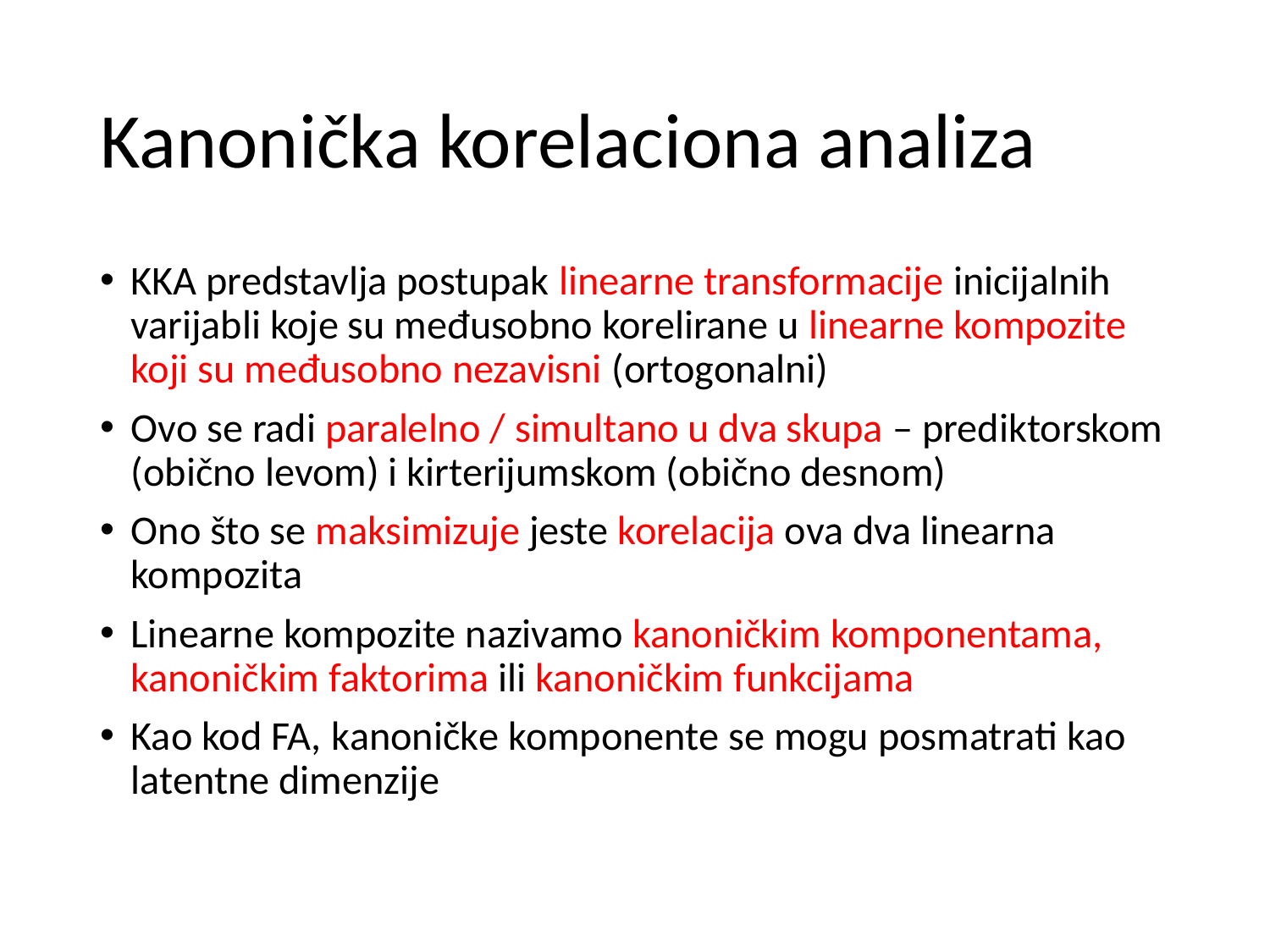

# Kanonička korelaciona analiza
KKA predstavlja postupak linearne transformacije inicijalnih varijabli koje su međusobno korelirane u linearne kompozite koji su međusobno nezavisni (ortogonalni)
Ovo se radi paralelno / simultano u dva skupa – prediktorskom (obično levom) i kirterijumskom (obično desnom)
Ono što se maksimizuje jeste korelacija ova dva linearna kompozita
Linearne kompozite nazivamo kanoničkim komponentama, kanoničkim faktorima ili kanoničkim funkcijama
Kao kod FA, kanoničke komponente se mogu posmatrati kao latentne dimenzije